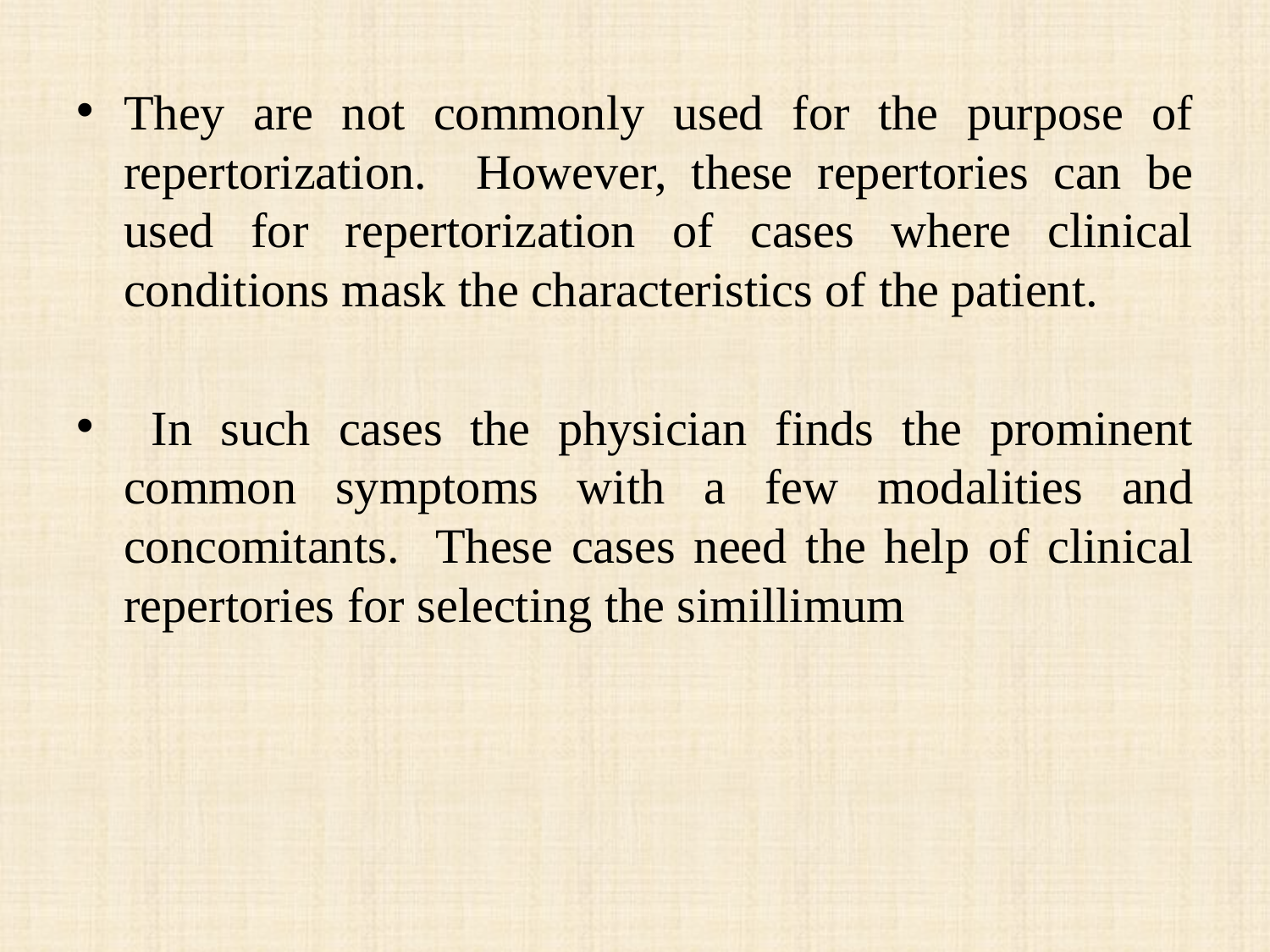

They are not commonly used for the purpose of repertorization.  However, these repertories can be used for repertorization of cases where clinical conditions mask the characteristics of the patient.

 In such cases the physician finds the prominent common symptoms with a few modalities and concomitants.  These cases need the help of clinical repertories for selecting the simillimum